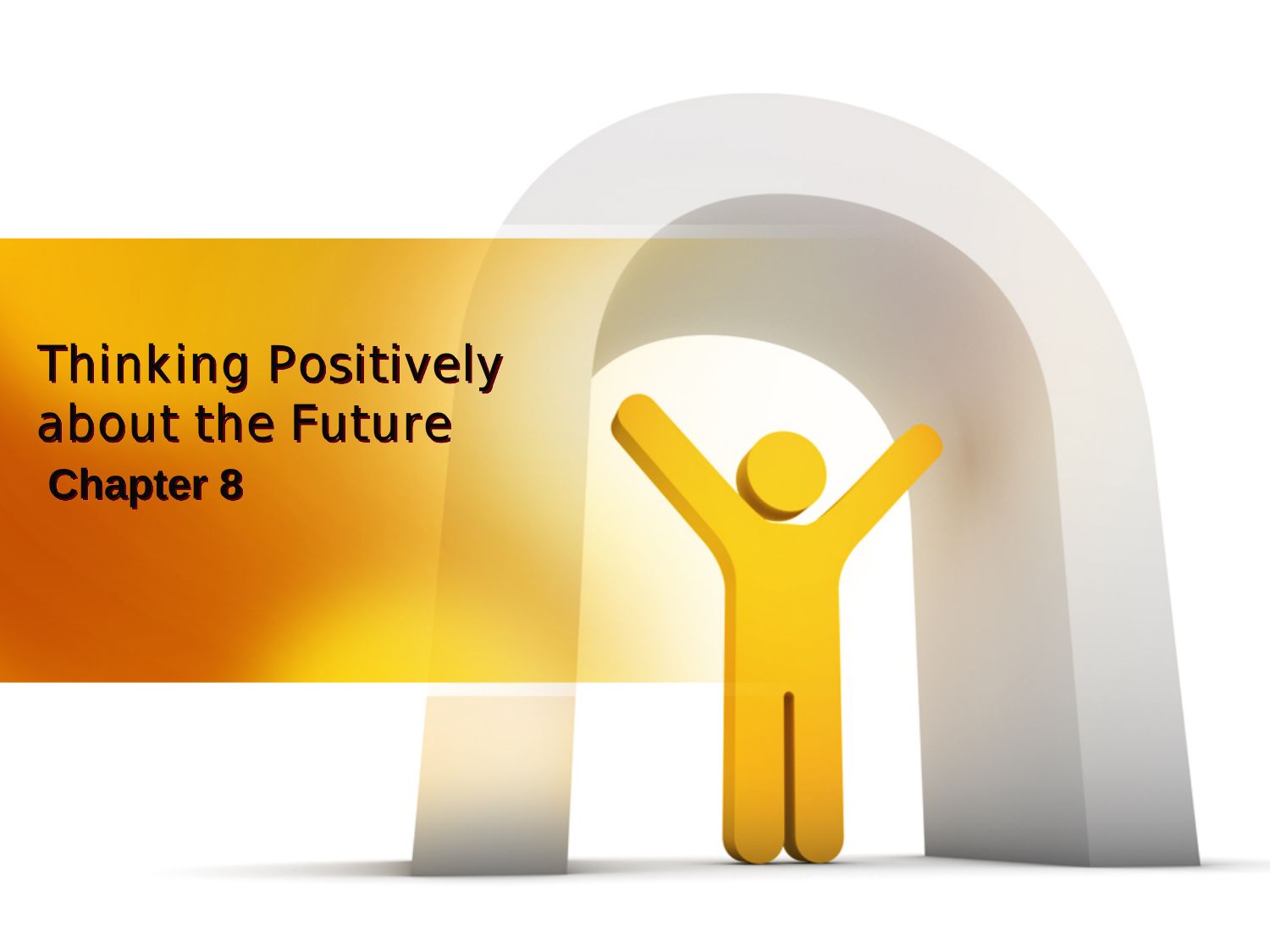

# Thinking Positively about the Future
Chapter 8